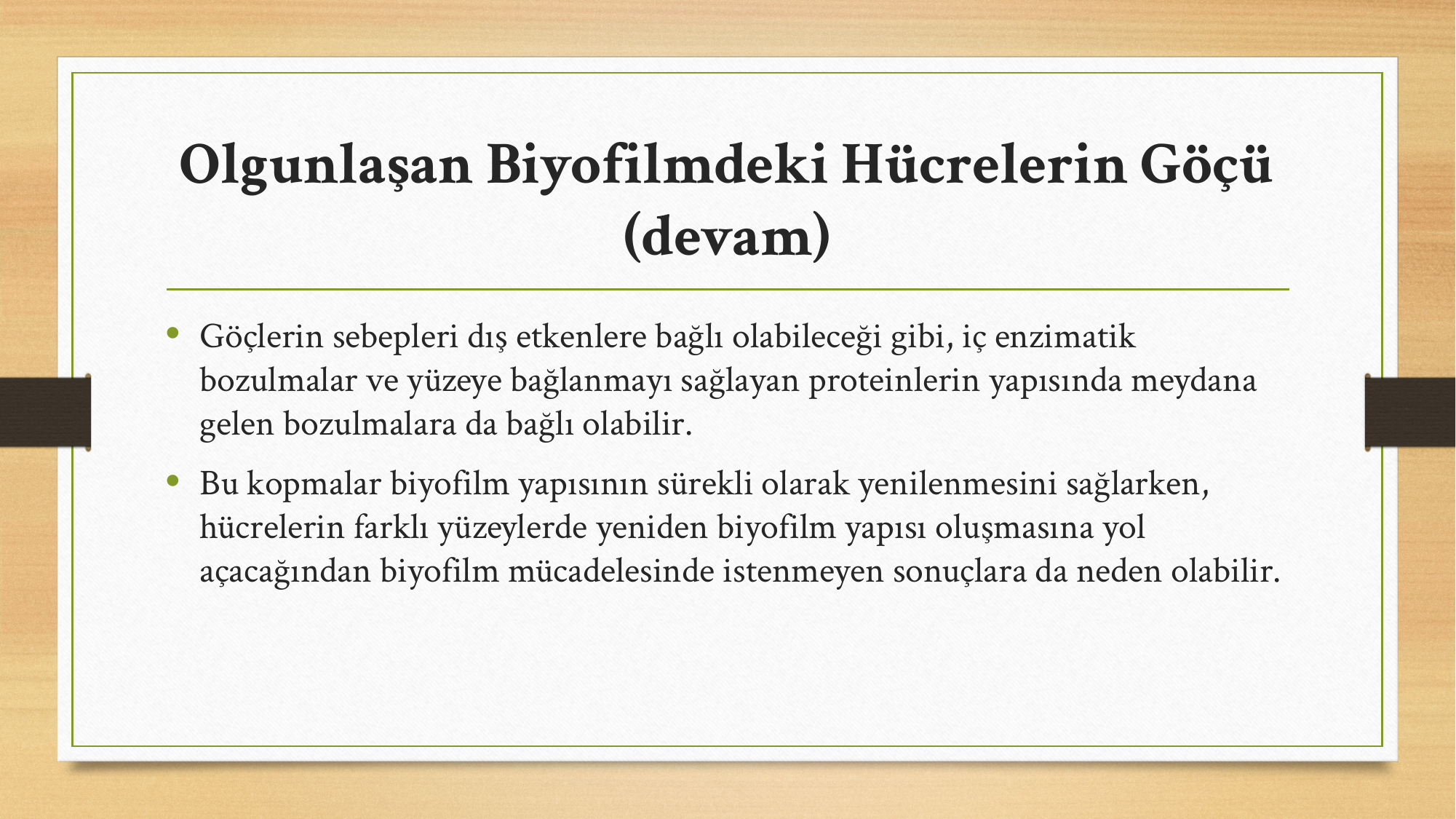

# Olgunlaşan Biyofilmdeki Hücrelerin Göçü (devam)
Göçlerin sebepleri dış etkenlere bağlı olabileceği gibi, iç enzimatik bozulmalar ve yüzeye bağlanmayı sağlayan proteinlerin yapısında meydana gelen bozulmalara da bağlı olabilir.
Bu kopmalar biyofilm yapısının sürekli olarak yenilenmesini sağlarken, hücrelerin farklı yüzeylerde yeniden biyofilm yapısı oluşmasına yol açacağından biyofilm mücadelesinde istenmeyen sonuçlara da neden olabilir.